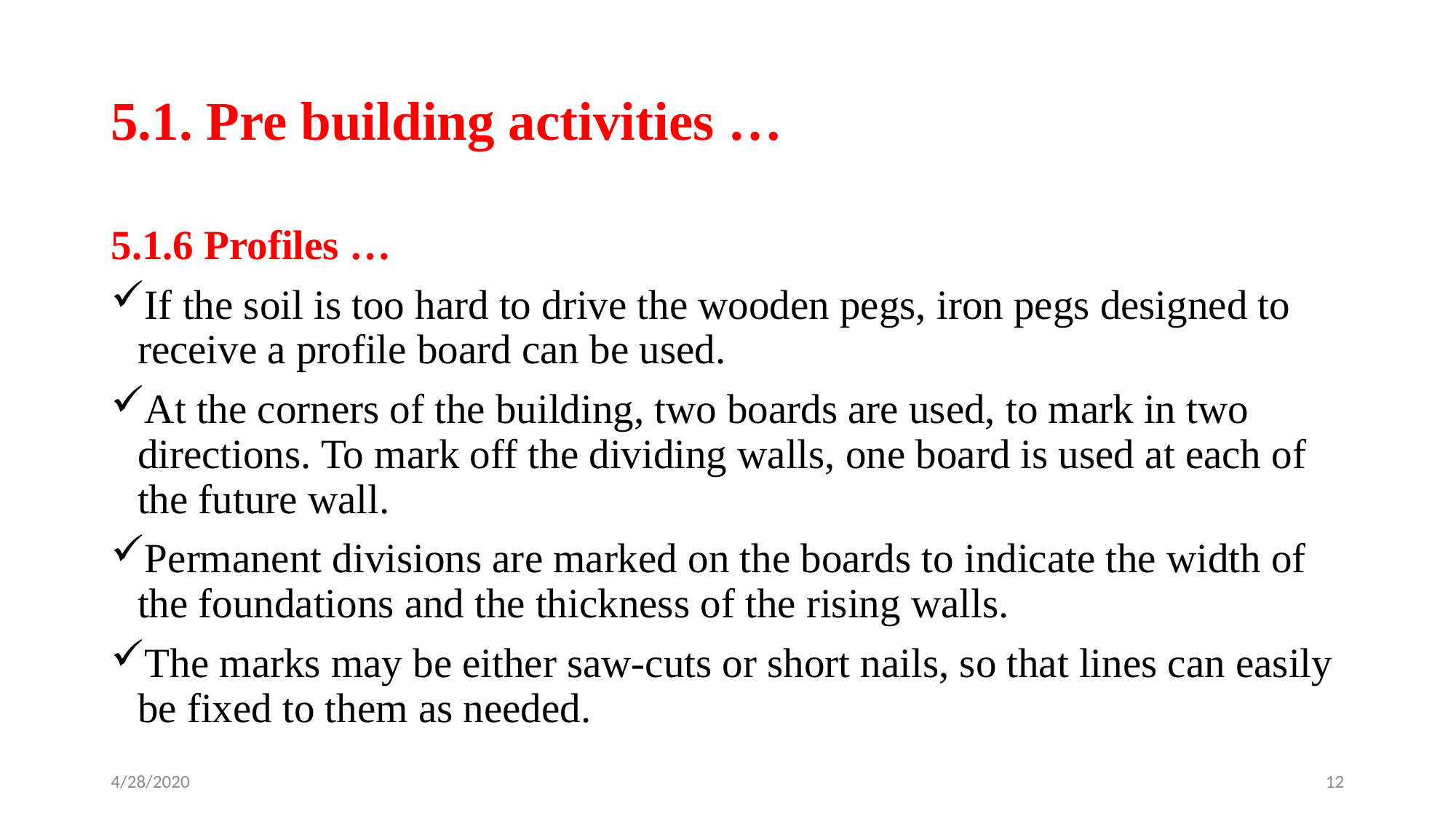

# 5.1. Pre building activities …
5.1.6 Profiles …
If the soil is too hard to drive the wooden pegs, iron pegs designed to receive a profile board can be used.
At the corners of the building, two boards are used, to mark in two directions. To mark off the dividing walls, one board is used at each of the future wall.
Permanent divisions are marked on the boards to indicate the width of the foundations and the thickness of the rising walls.
The marks may be either saw-cuts or short nails, so that lines can easily be fixed to them as needed.
4/28/2020
12